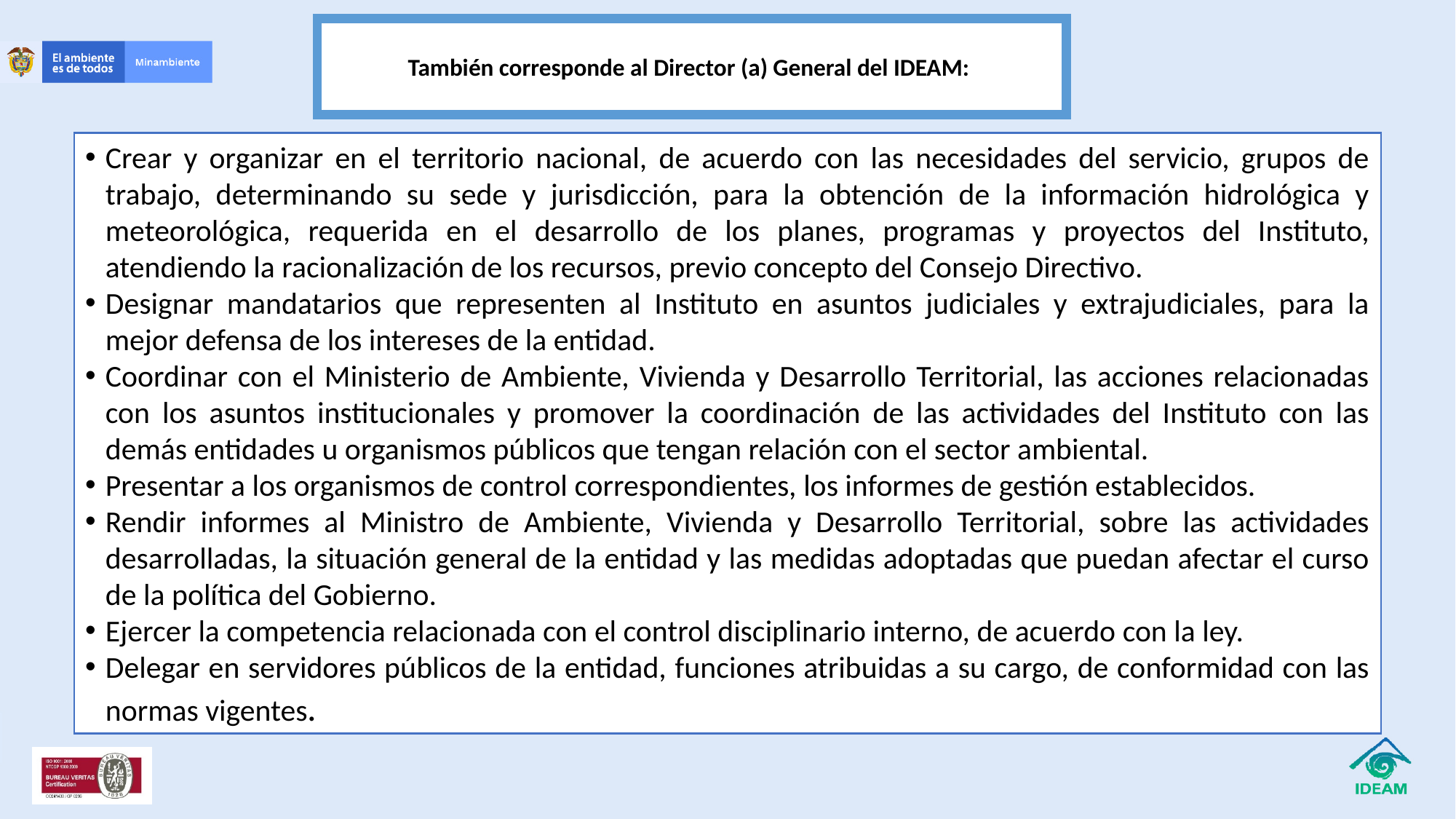

También corresponde al Director (a) General del IDEAM:
Crear y organizar en el territorio nacional, de acuerdo con las necesidades del servicio, grupos de trabajo, determinando su sede y jurisdicción, para la obtención de la información hidrológica y meteorológica, requerida en el desarrollo de los planes, programas y proyectos del Instituto, atendiendo la racionalización de los recursos, previo concepto del Consejo Directivo.
Designar mandatarios que representen al Instituto en asuntos judiciales y extrajudiciales, para la mejor defensa de los intereses de la entidad.
Coordinar con el Ministerio de Ambiente, Vivienda y Desarrollo Territorial, las acciones relacionadas con los asuntos institucionales y promover la coordinación de las actividades del Instituto con las demás entidades u organismos públicos que tengan relación con el sector ambiental.
Presentar a los organismos de control correspondientes, los informes de gestión establecidos.
Rendir informes al Ministro de Ambiente, Vivienda y Desarrollo Territorial, sobre las actividades desarrolladas, la situación general de la entidad y las medidas adoptadas que puedan afectar el curso de la política del Gobierno.
Ejercer la competencia relacionada con el control disciplinario interno, de acuerdo con la ley.
Delegar en servidores públicos de la entidad, funciones atribuidas a su cargo, de conformidad con las normas vigentes.